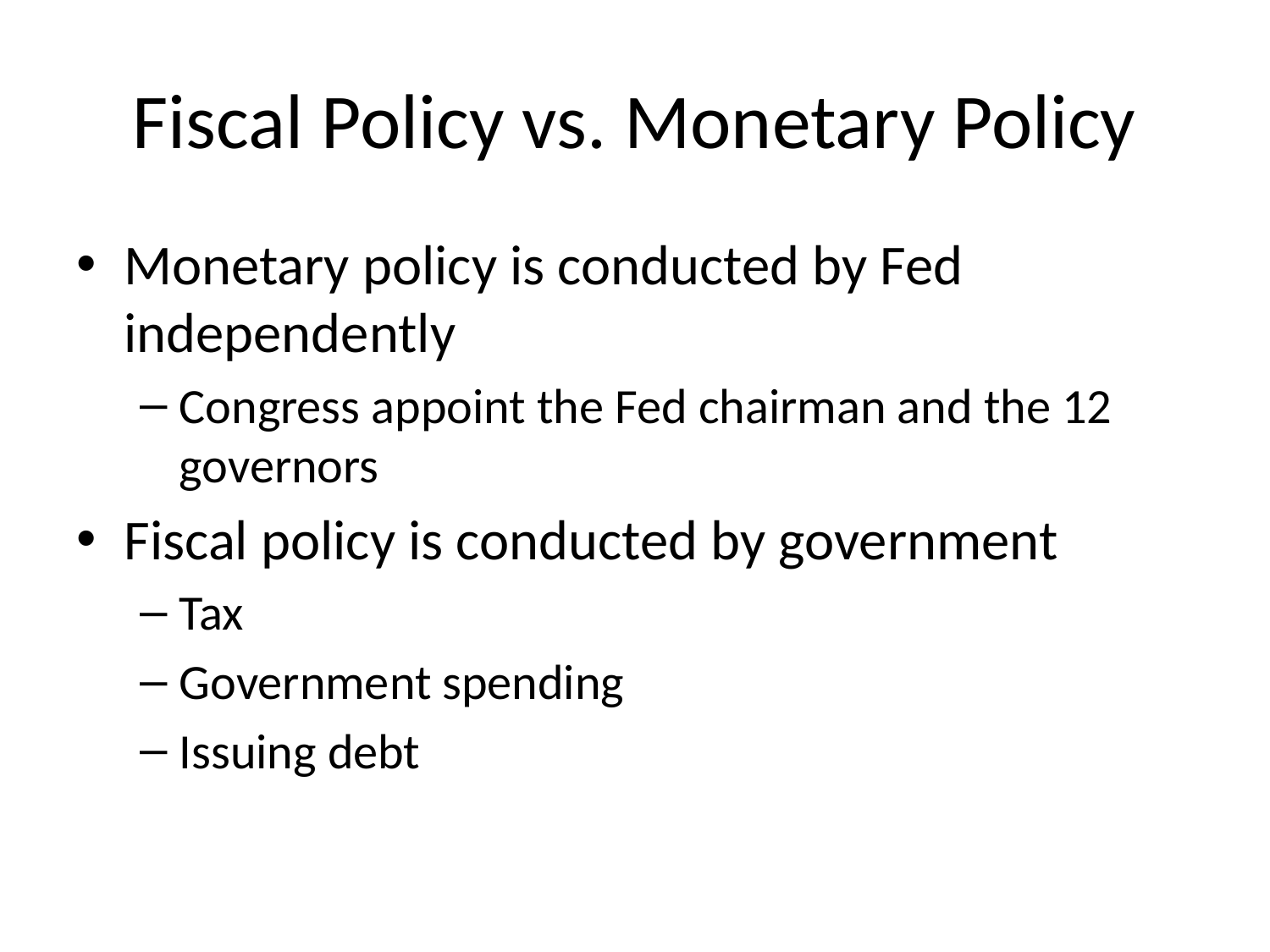

# Fiscal Policy vs. Monetary Policy
Monetary policy is conducted by Fed independently
Congress appoint the Fed chairman and the 12 governors
Fiscal policy is conducted by government
Tax
Government spending
Issuing debt